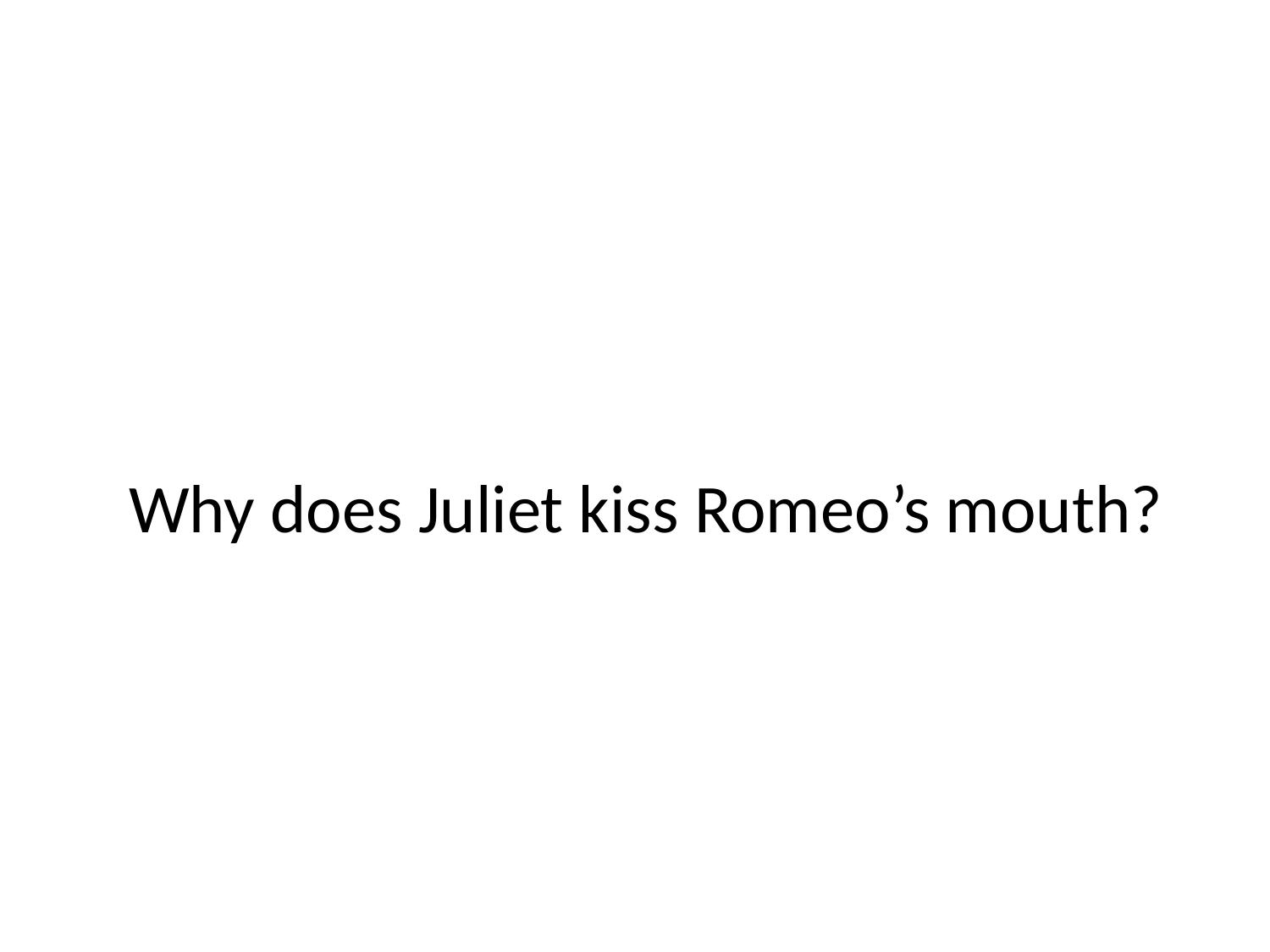

# Why does Juliet kiss Romeo’s mouth?